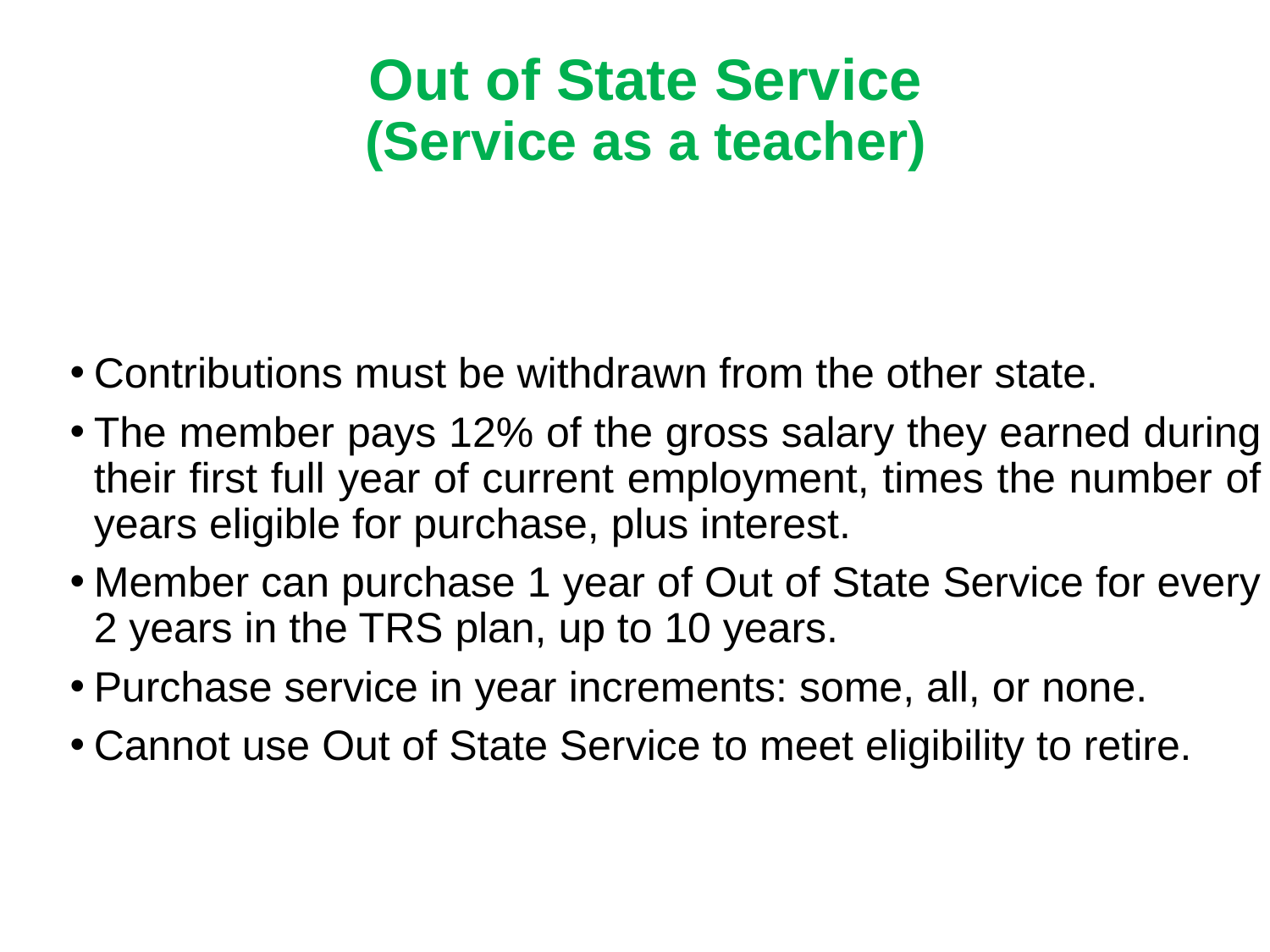

Out of State Service
(Service as a teacher)

Contributions must be withdrawn from the other state.
The member pays 12% of the gross salary they earned during their first full year of current employment, times the number of years eligible for purchase, plus interest.
Member can purchase 1 year of Out of State Service for every 2 years in the TRS plan, up to 10 years.
Purchase service in year increments: some, all, or none.
Cannot use Out of State Service to meet eligibility to retire.